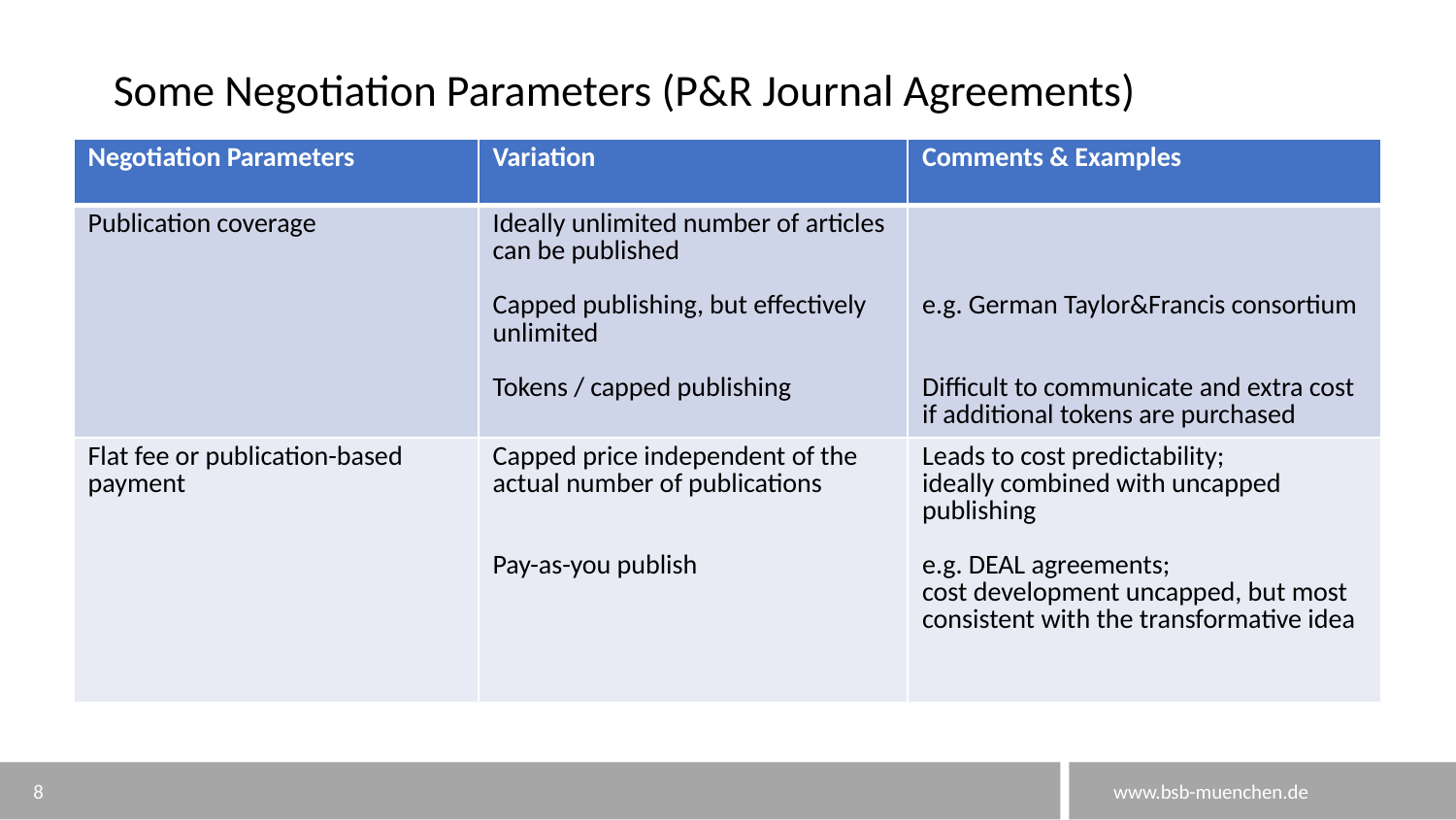

# Some Negotiation Parameters (P&R Journal Agreements)
| Negotiation Parameters | Variation | Comments & Examples |
| --- | --- | --- |
| Publication coverage | Ideally unlimited number of articles can be published Capped publishing, but effectively unlimited Tokens / capped publishing | e.g. German Taylor&Francis consortium Difficult to communicate and extra cost if additional tokens are purchased |
| Flat fee or publication-based payment | Capped price independent of the actual number of publications Pay-as-you publish | Leads to cost predictability; ideally combined with uncapped publishing e.g. DEAL agreements; cost development uncapped, but most consistent with the transformative idea |
8